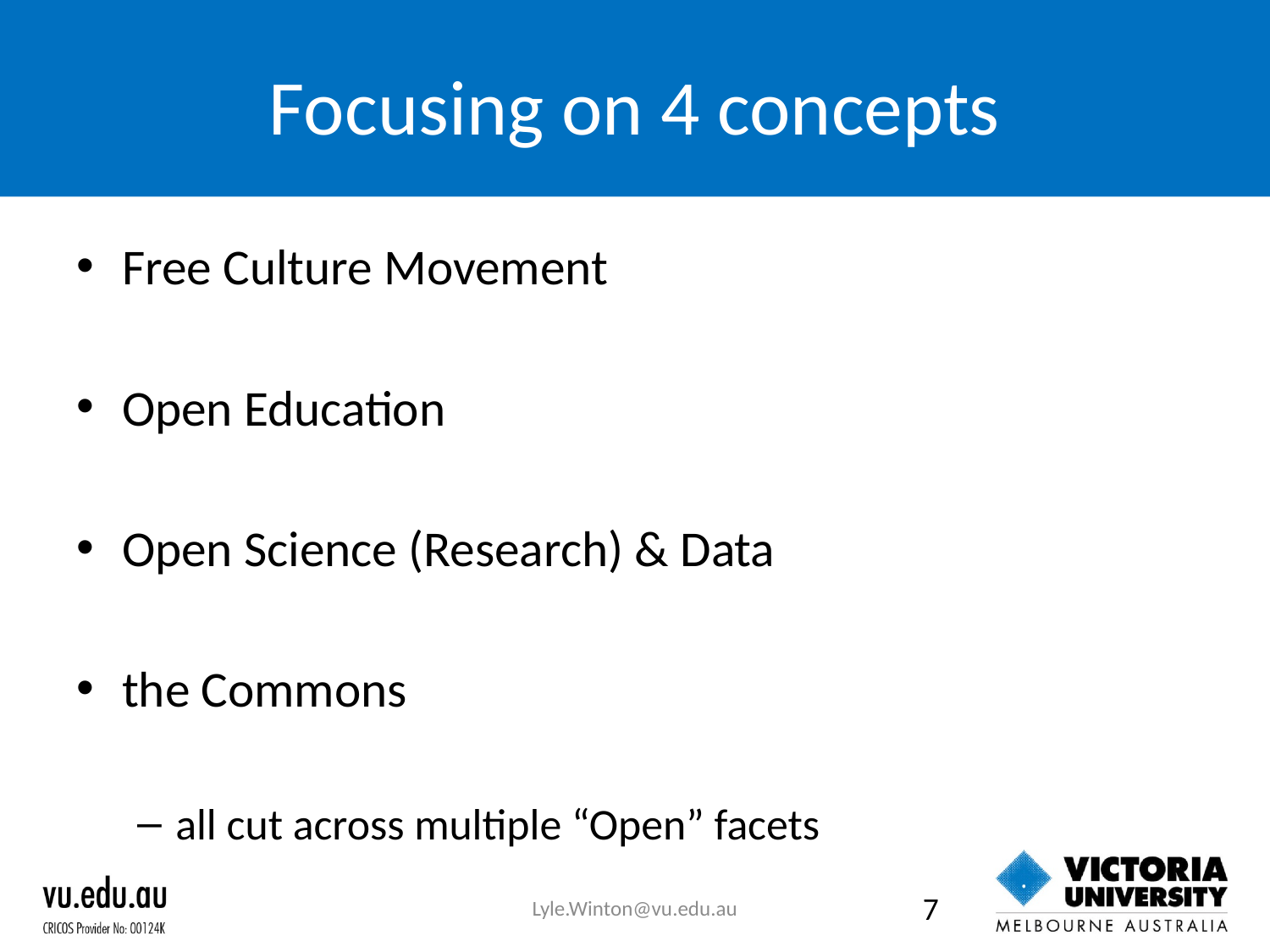

# Focusing on 4 concepts
Free Culture Movement

Open Education

Open Science (Research) & Data

the Commons

all cut across multiple “Open” facets
Lyle.Winton@vu.edu.au
7